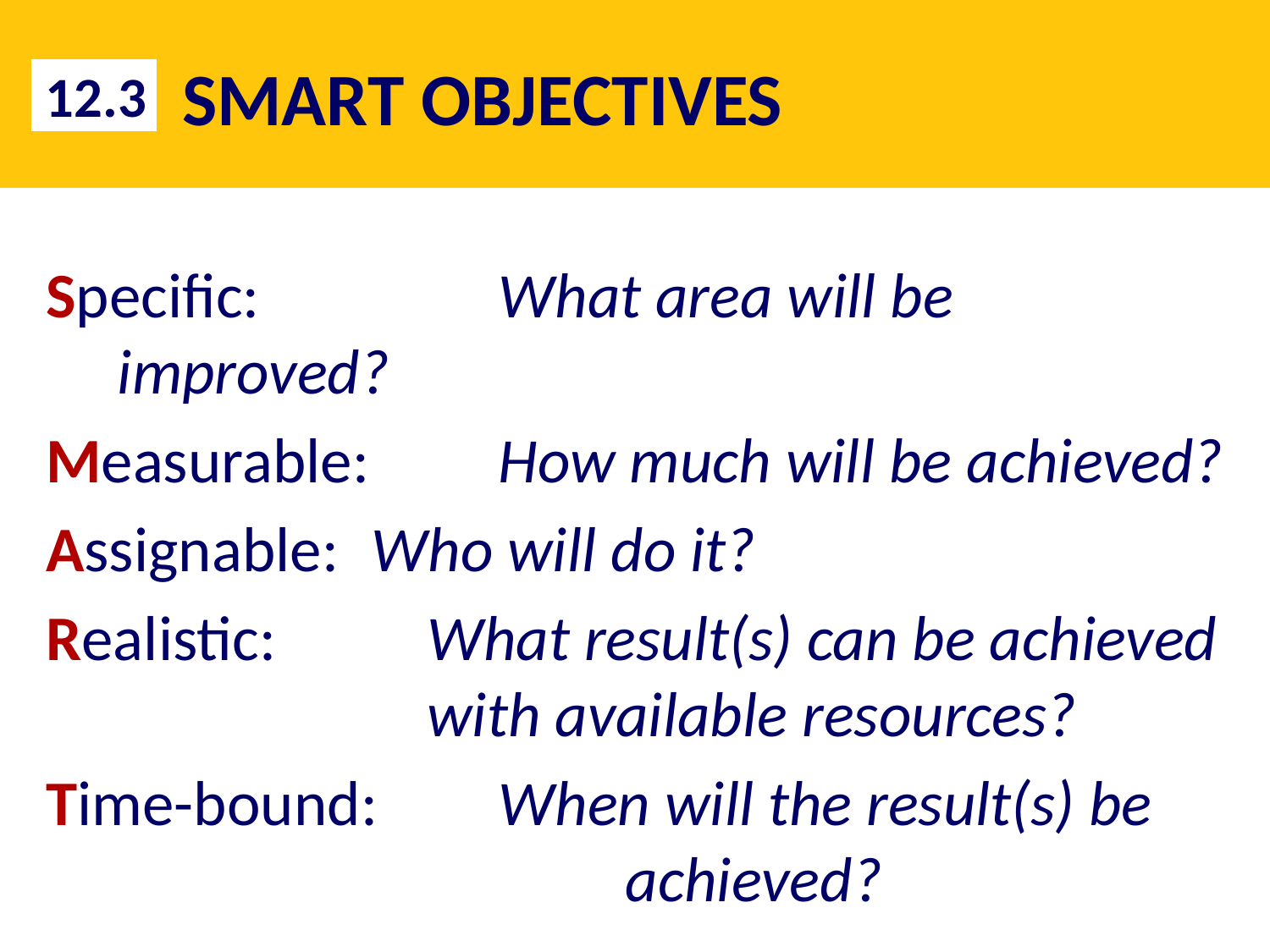

# SMART OBJECTIVES
12.3
Specific: 		What area will be improved?
Measurable: 	How much will be achieved?
Assignable: 	Who will do it?
Realistic: 	What result(s) can be achieved with available resources?
Time-bound: 	When will the result(s) be 				achieved?